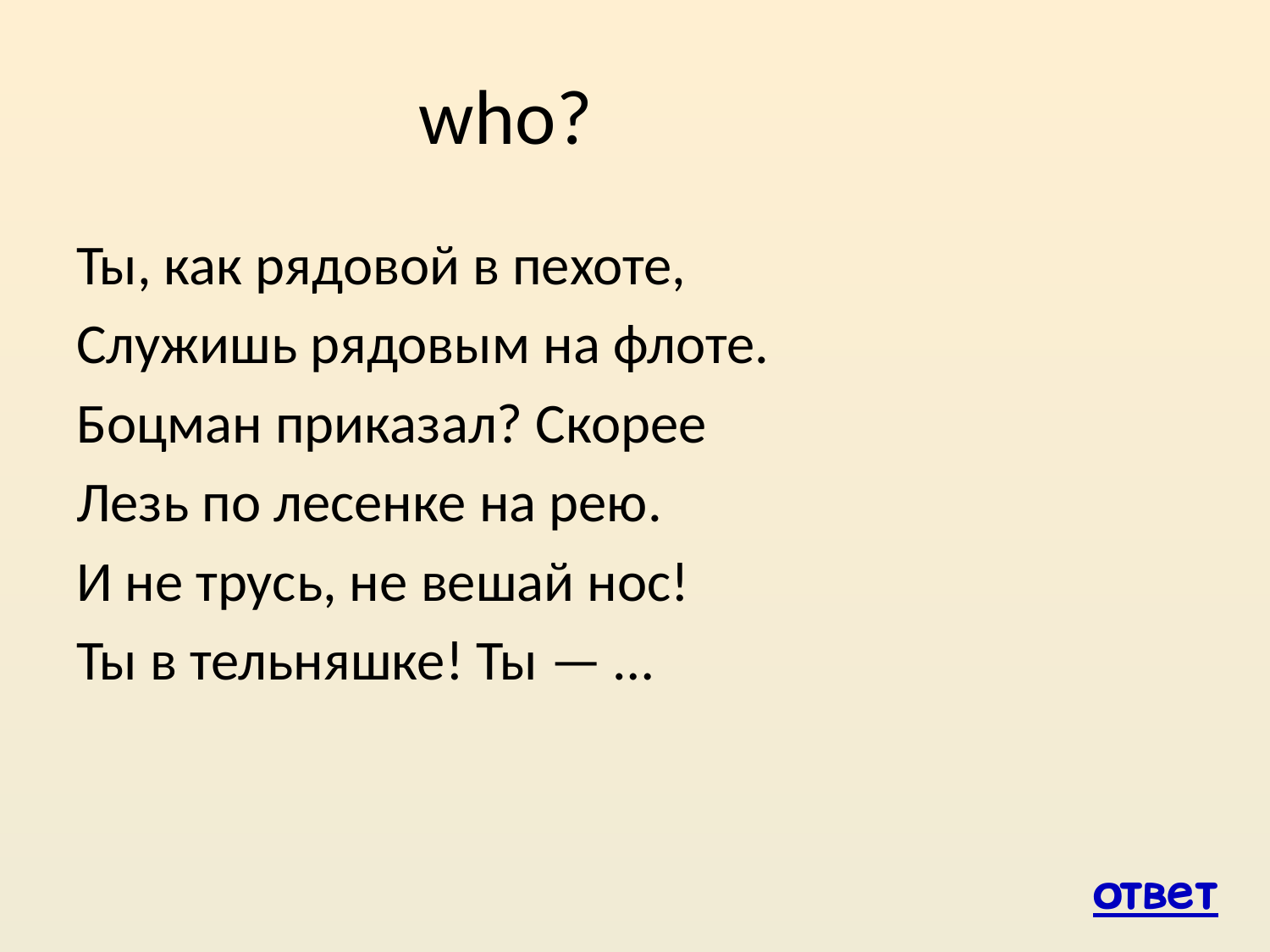

# who?
Ты, как рядовой в пехоте,
Служишь рядовым на флоте.
Боцман приказал? Скорее
Лезь по лесенке на рею.
И не трусь, не вешай нос!
Ты в тельняшке! Ты — …
ответ